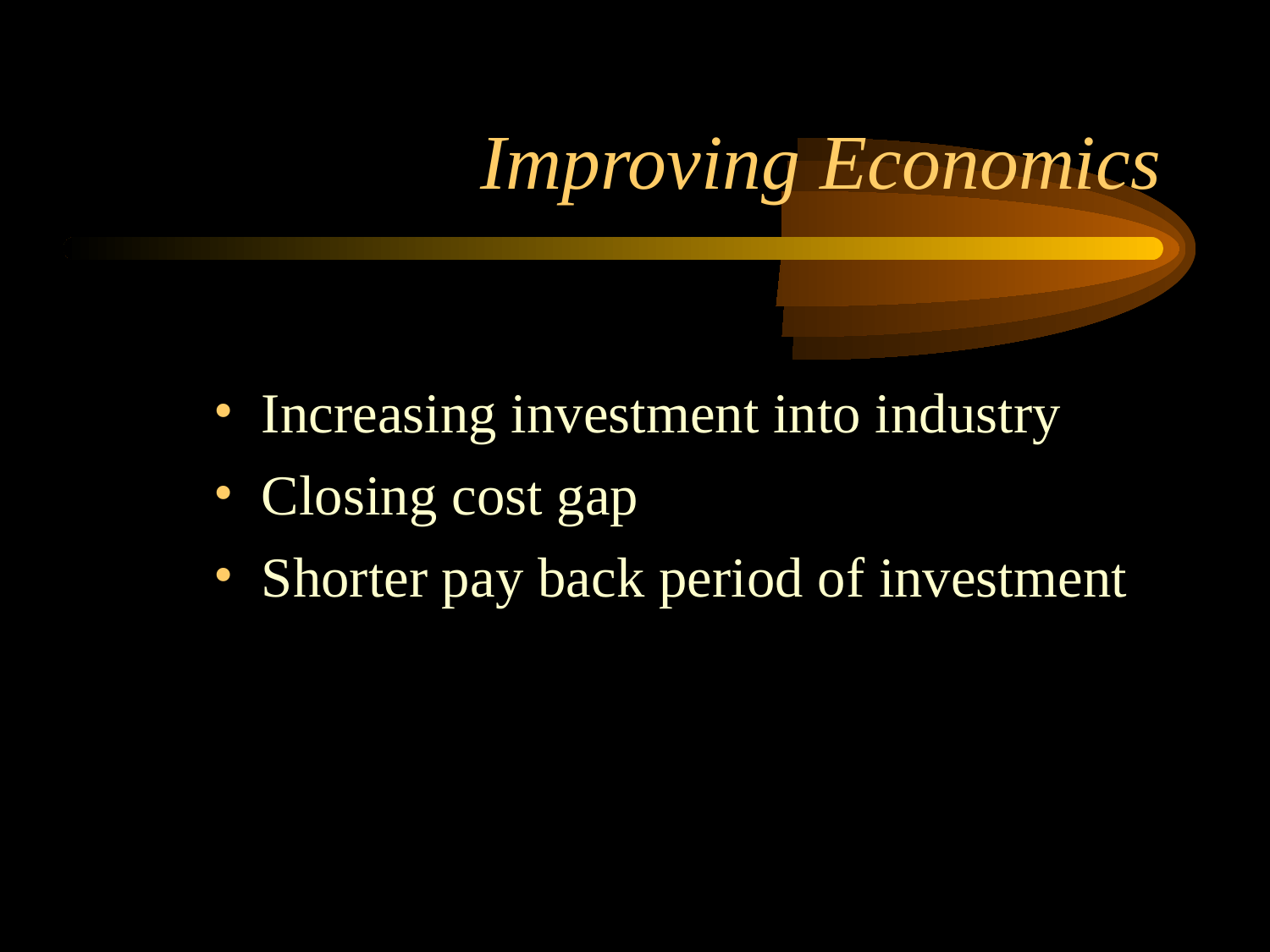

# Improving Economics
Increasing investment into industry
Closing cost gap
Shorter pay back period of investment